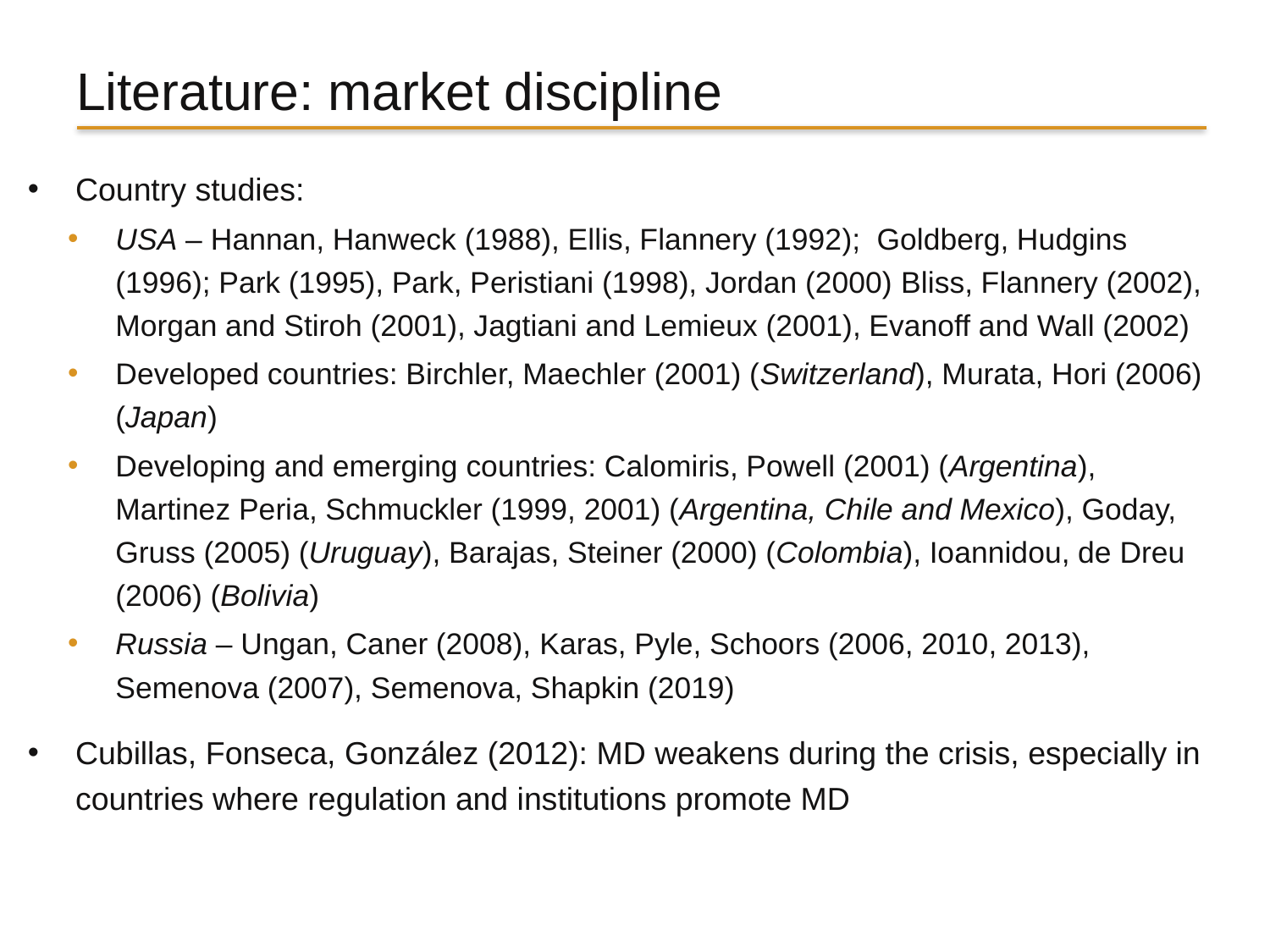

# Literature: market discipline
Country studies:
USA – Hannan, Hanweck (1988), Ellis, Flannery (1992);  Goldberg, Hudgins (1996); Park (1995), Park, Peristiani (1998), Jordan (2000) Bliss, Flannery (2002), Morgan and Stiroh (2001), Jagtiani and Lemieux (2001), Evanoff and Wall (2002)
Developed countries: Birchler, Maechler (2001) (Switzerland), Murata, Hori (2006) (Japan)
Developing and emerging countries: Calomiris, Powell (2001) (Argentina), Martinez Peria, Schmuckler (1999, 2001) (Argentina, Chile and Mexico), Goday, Gruss (2005) (Uruguay), Barajas, Steiner (2000) (Colombia), Ioannidou, de Dreu (2006) (Bolivia)
Russia – Ungan, Caner (2008), Karas, Pyle, Schoors (2006, 2010, 2013), Semenova (2007), Semenova, Shapkin (2019)
Cubillas, Fonseca, González (2012): MD weakens during the crisis, especially in countries where regulation and institutions promote MD